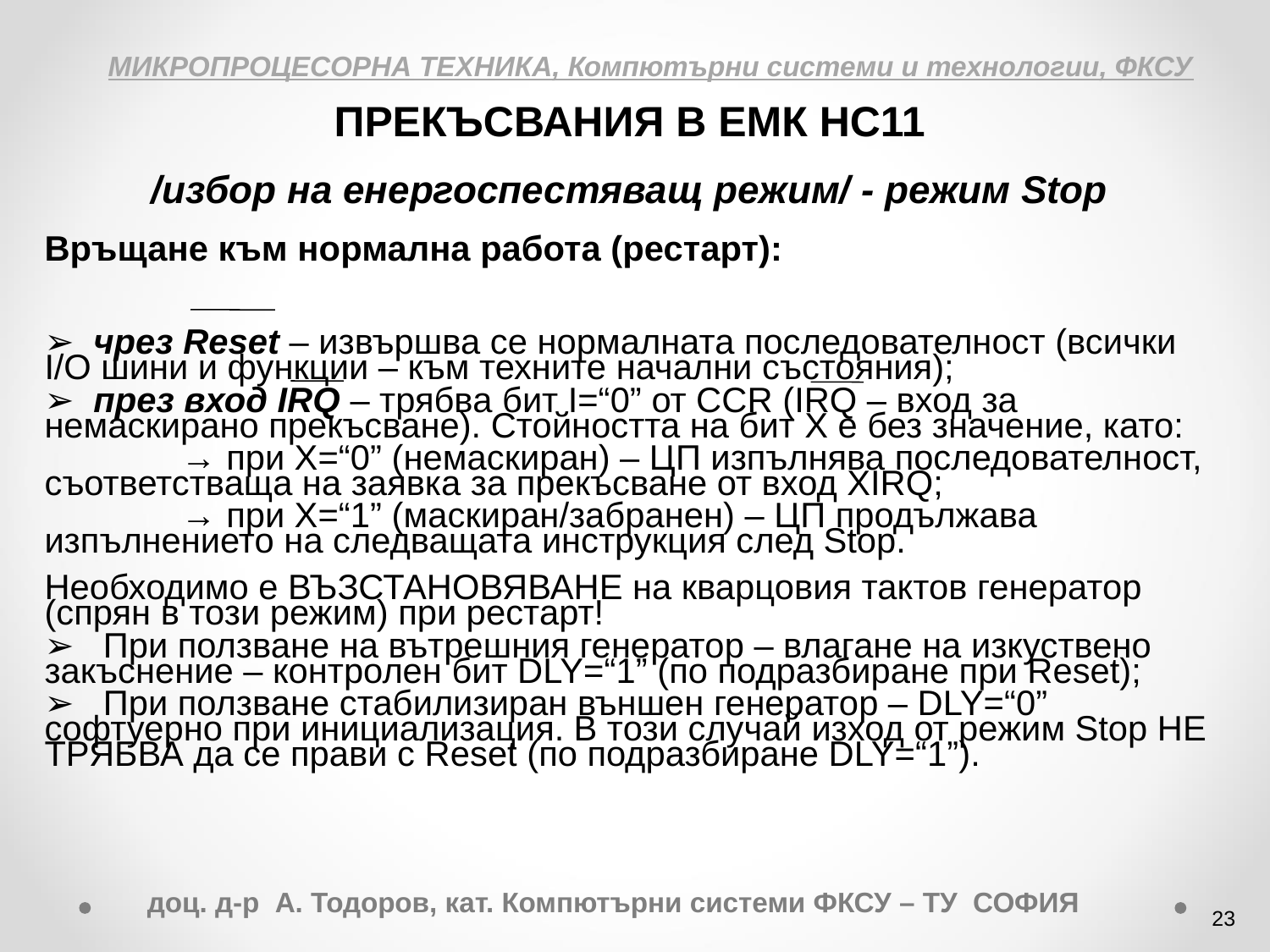

МИКРОПРОЦЕСОРНА ТЕХНИКА, Компютърни системи и технологии, ФКСУ
ПРЕКЪСВАНИЯ В ЕМК НС11

/избор на енергоспестяващ режим/ - режим Stop
Връщане към нормална работа (рестарт):

  чрез Reset – извършва се нормалната последователност (всички I/O шини и функции – към техните начални състояния);
  през вход IRQ – трябва бит I=“0” от CCR (IRQ – вход за немаскирано прекъсване). Стойността на бит X е без значение, като:
	 → при X=“0” (немаскиран) – ЦП изпълнява последователност, съответстваща на заявка за прекъсване от вход XIRQ;
	 → при X=“1” (маскиран/забранен) – ЦП продължава изпълнението на следващата инструкция след Stop.
Необходимо e ВЪЗСТАНОВЯВАНЕ на кварцовия тактов генератор (спрян в този режим) при рестарт!
   При ползване на вътрешния генератор – влагане на изкуствено закъснение – контролен бит DLY=“1” (по подразбиране при Reset);
   При ползване стабилизиран външен генератор – DLY=“0” софтуерно при инициализация. В този случай изход от режим Stop НЕ ТРЯБВА да се прави с Reset (по подразбиране DLY=“1”).

доц. д-р  А. Тодоров, кат. Компютърни системи ФКСУ – ТУ  СОФИЯ
23